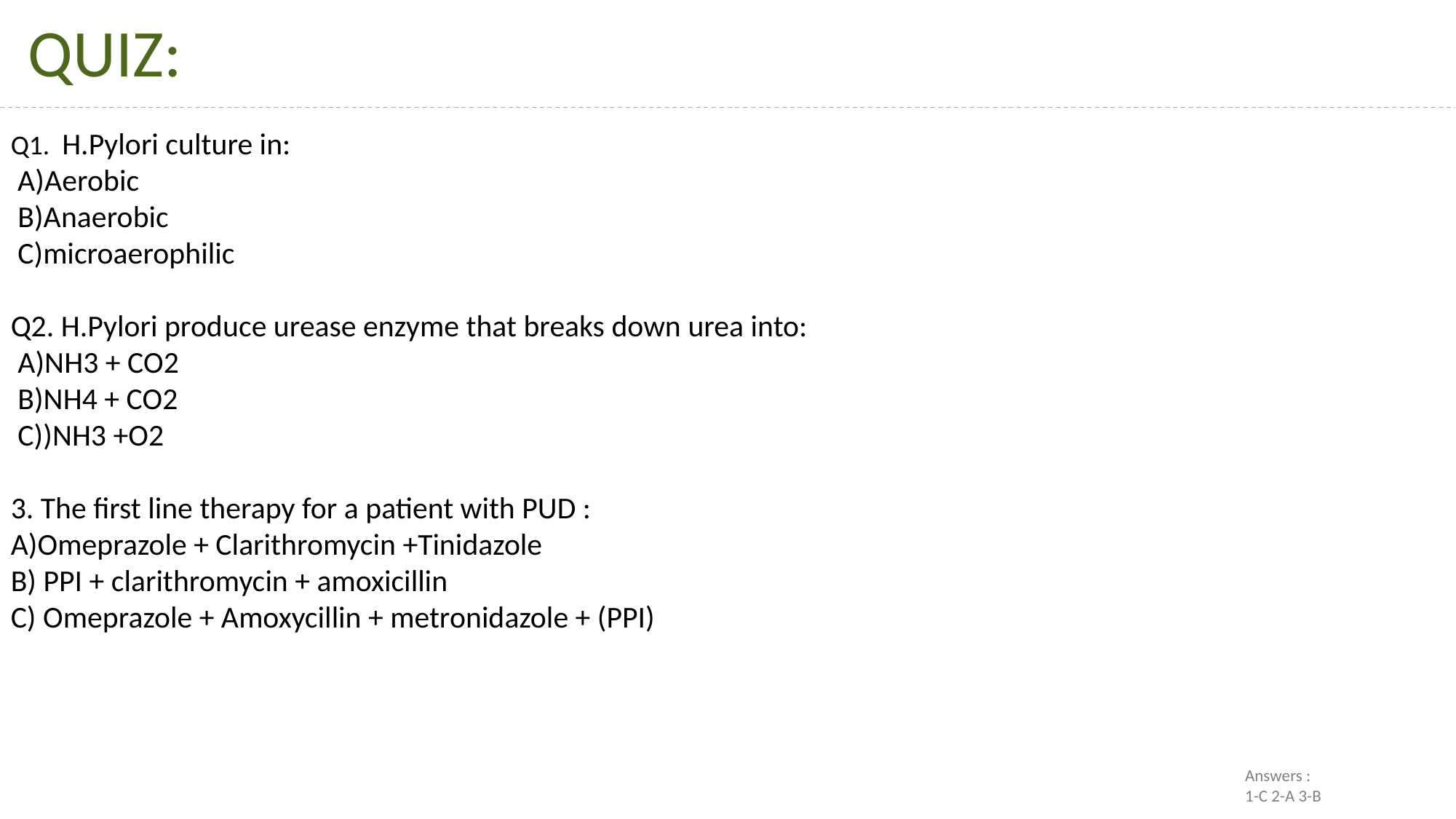

QUIZ:
Q1.  H.Pylori culture in:
 A)Aerobic
 B)Anaerobic
 C)microaerophilic

Q2. H.Pylori produce urease enzyme that breaks down urea into:
 A)NH3 + CO2
 B)NH4 + CO2
 C))NH3 +O2

3. The first line therapy for a patient with PUD :
A)Omeprazole + Clarithromycin +Tinidazole
B) PPI + clarithromycin + amoxicillin
C) Omeprazole + Amoxycillin + metronidazole + (PPI)
Answers :
1-C 2-A 3-B